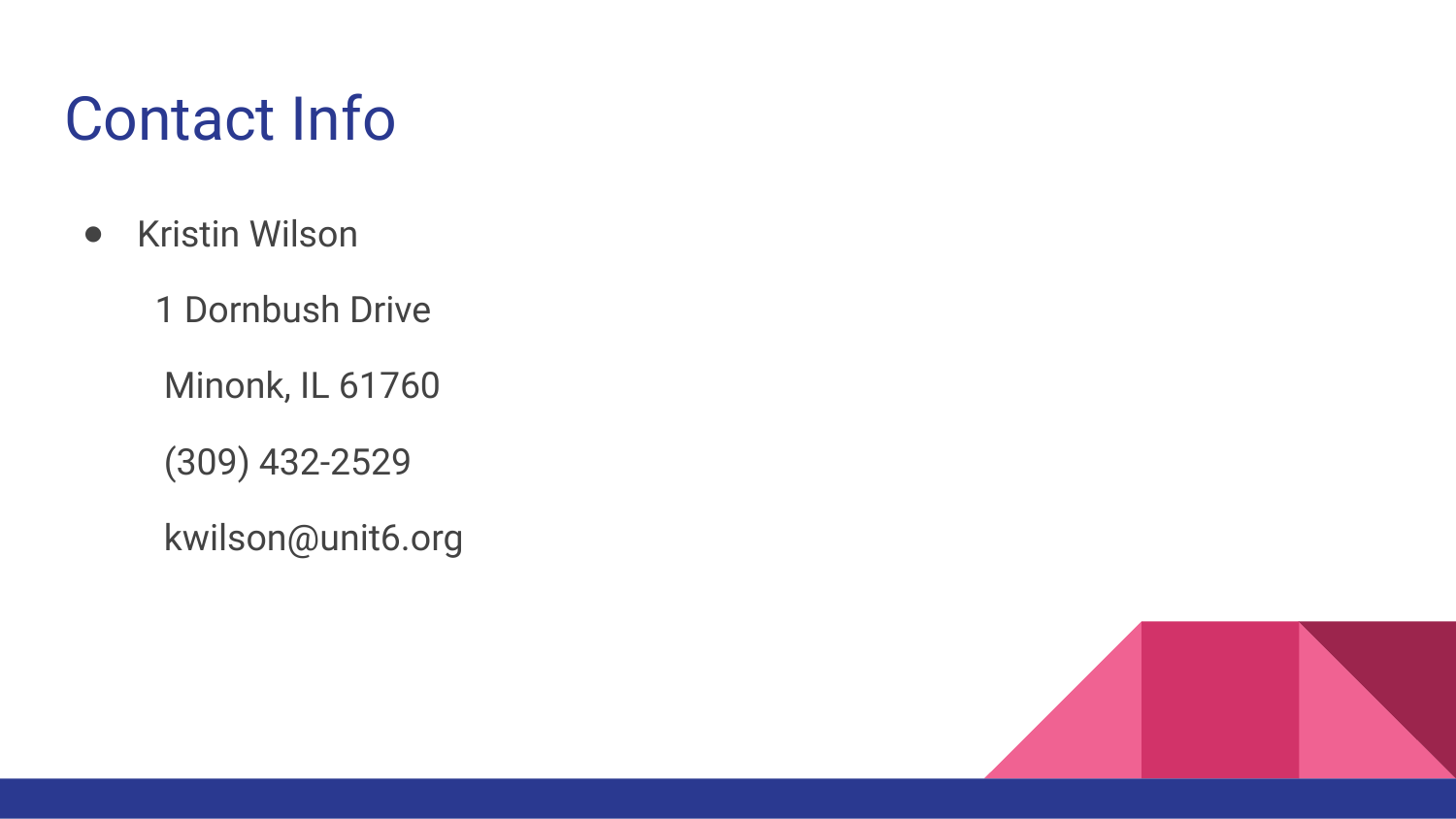

# Contact Info
Kristin Wilson
  1 Dornbush Drive
   Minonk, IL 61760
   (309) 432-2529
   kwilson@unit6.org